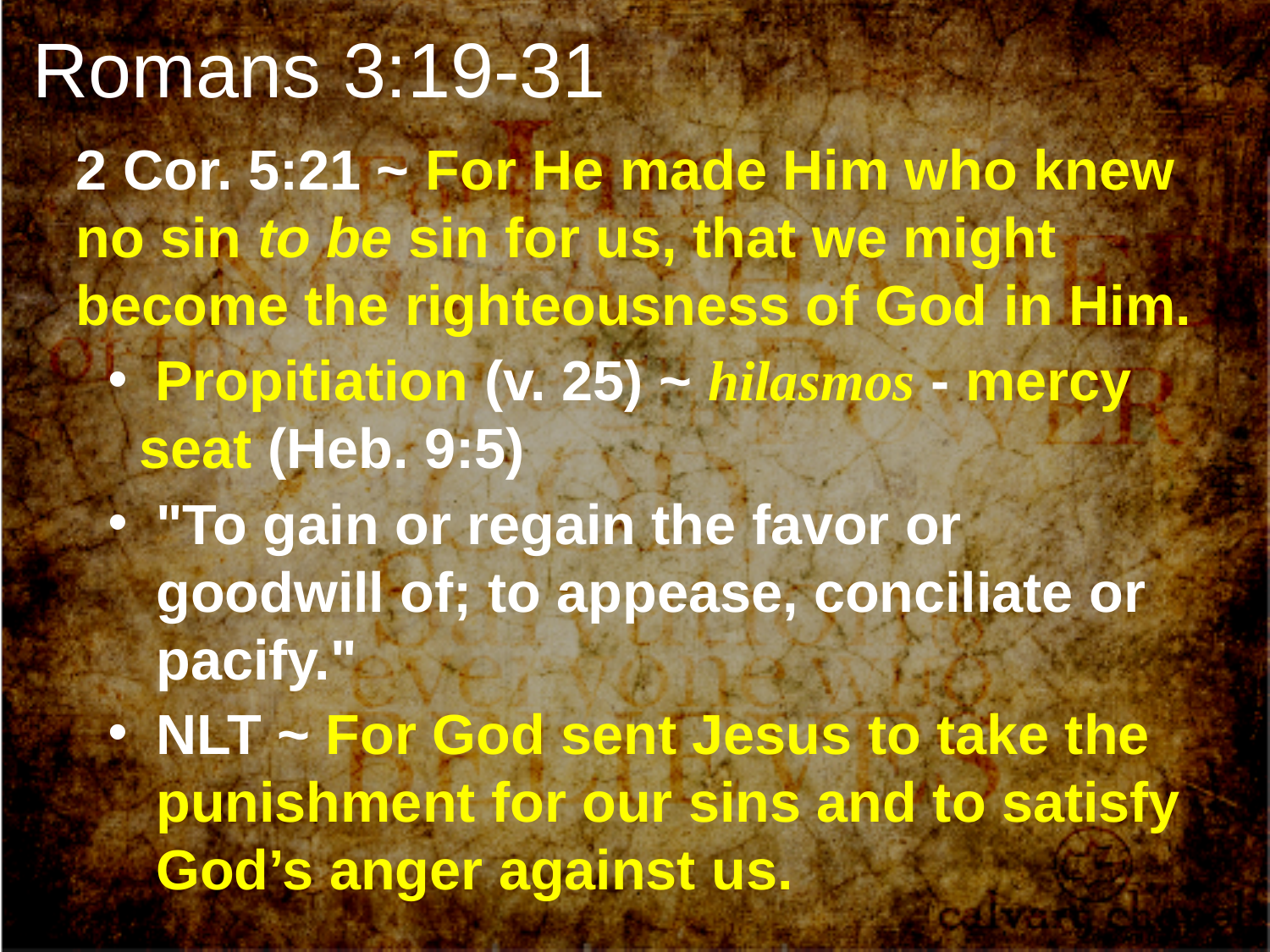

Romans 3:19-31
2 Cor. 5:21 ~ For He made Him who knew no sin to be sin for us, that we might become the righteousness of God in Him.
 Propitiation (v. 25) ~ hilasmos - mercy seat (Heb. 9:5)
"To gain or regain the favor or goodwill of; to appease, conciliate or pacify."
NLT ~ For God sent Jesus to take the punishment for our sins and to satisfy God’s anger against us.